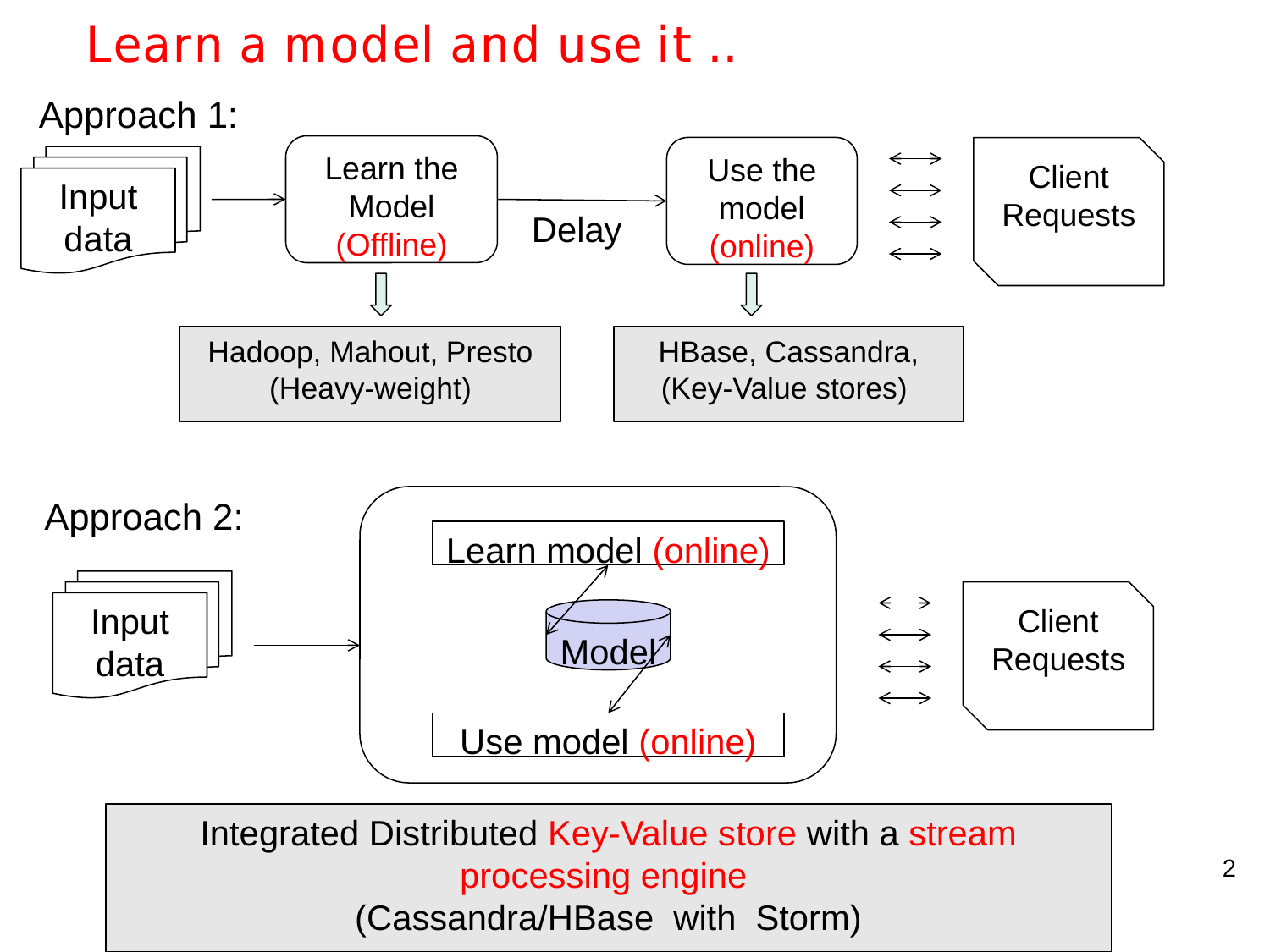

# Learn a model and use it ..
Approach 1:
Learn the
Model (Offline)
Use the model (online)
Client Requests
Input data
Delay

Hadoop, Mahout, Presto
(Heavy-weight)
HBase, Cassandra,
(Key-Value stores)
Approach 2:

Learn model (online)
Model
Use model (online)
Input data
Client Requests
Integrated Distributed Key-Value store with a stream processing engine
(Cassandra/HBase  with  Storm)
2